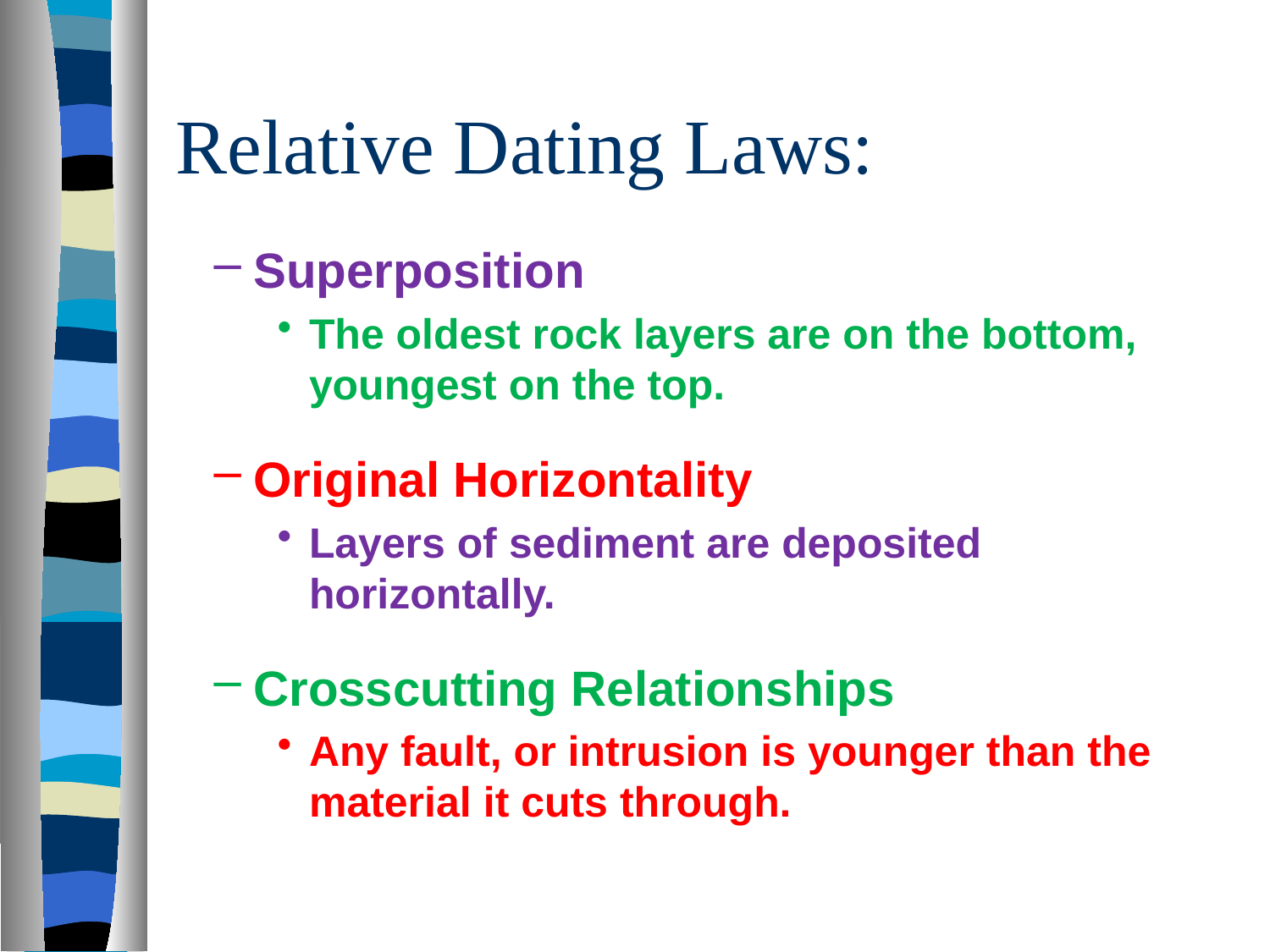

# Relative Dating Laws:
Superposition
The oldest rock layers are on the bottom, youngest on the top.

Original Horizontality
Layers of sediment are deposited horizontally.

Crosscutting Relationships
Any fault, or intrusion is younger than the material it cuts through.